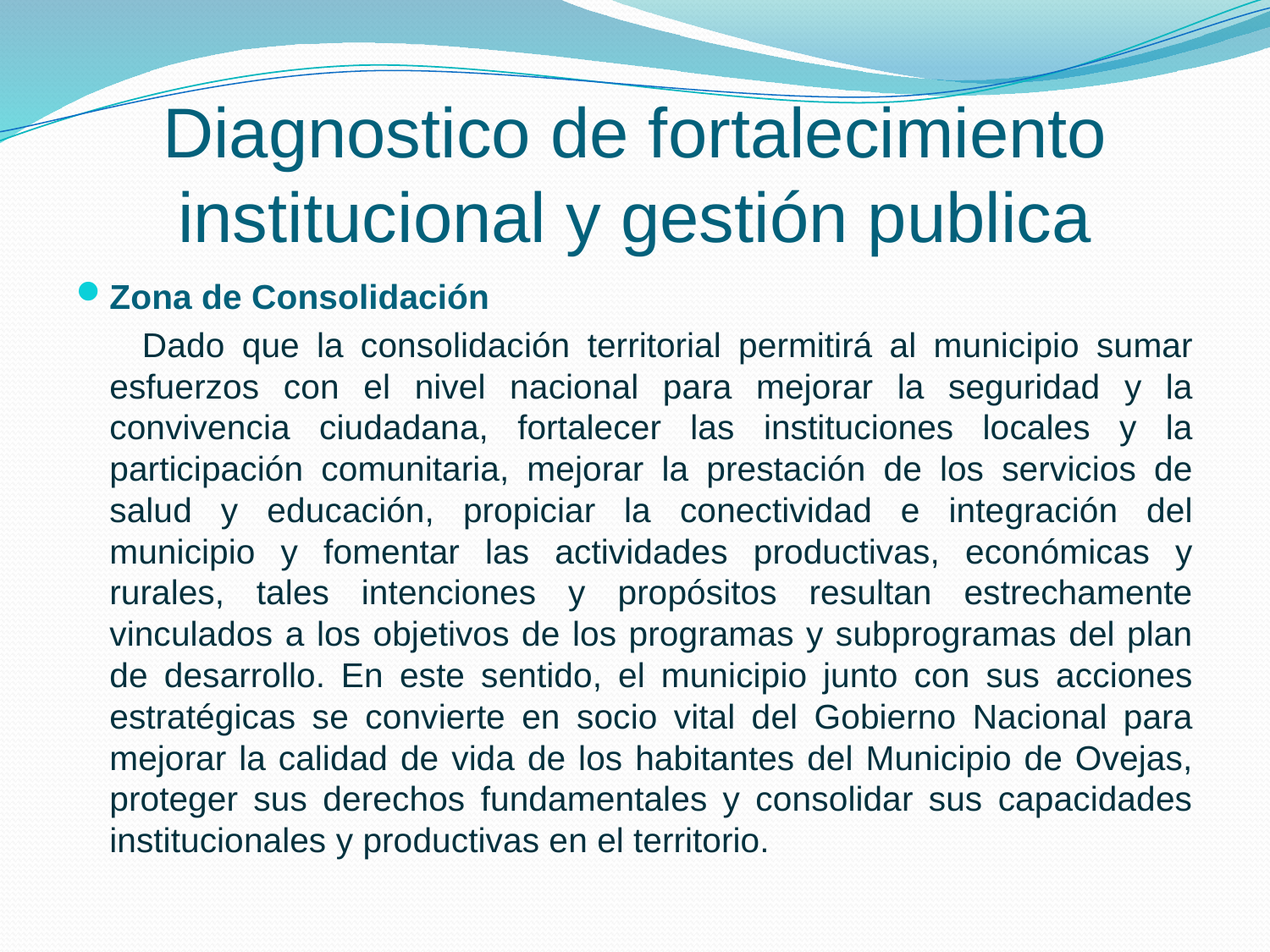

# Diagnostico de fortalecimiento institucional y gestión publica
Zona de Consolidación
    Dado que la consolidación territorial permitirá al municipio sumar esfuerzos con el nivel nacional para mejorar la seguridad y la convivencia ciudadana, fortalecer las instituciones locales y la participación comunitaria, mejorar la prestación de los servicios de salud y educación, propiciar la conectividad e integración del municipio y fomentar las actividades productivas, económicas y rurales, tales intenciones y propósitos resultan estrechamente vinculados a los objetivos de los programas y subprogramas del plan de desarrollo. En este sentido, el municipio junto con sus acciones estratégicas se convierte en socio vital del Gobierno Nacional para mejorar la calidad de vida de los habitantes del Municipio de Ovejas, proteger sus derechos fundamentales y consolidar sus capacidades institucionales y productivas en el territorio.